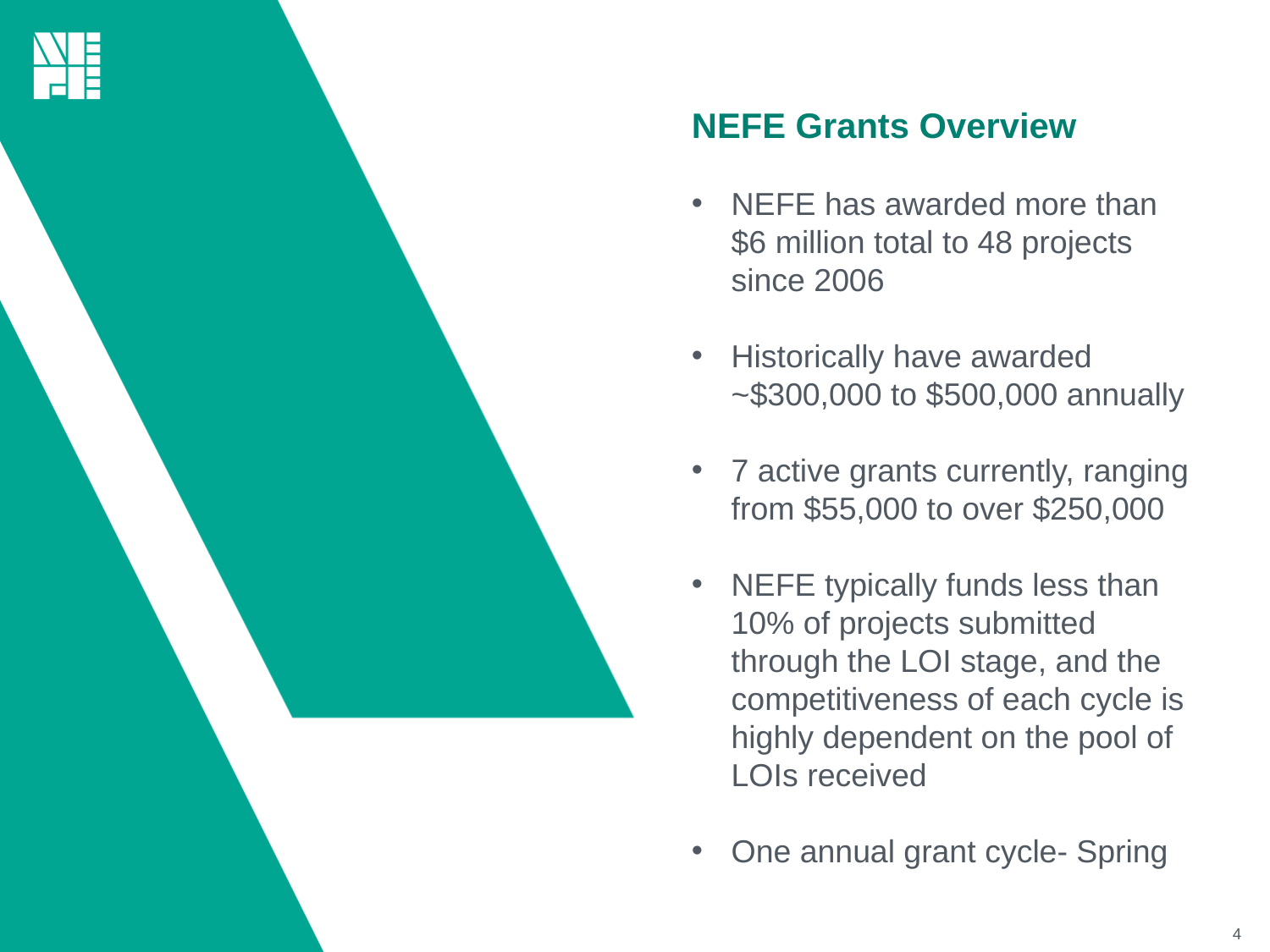

NEFE Grants Overview

NEFE has awarded more than $6 million total to 48 projects since 2006

Historically have awarded ~$300,000 to $500,000 annually

7 active grants currently, ranging from $55,000 to over $250,000

NEFE typically funds less than 10% of projects submitted through the LOI stage, and the competitiveness of each cycle is highly dependent on the pool of LOIs received

One annual grant cycle- Spring

4